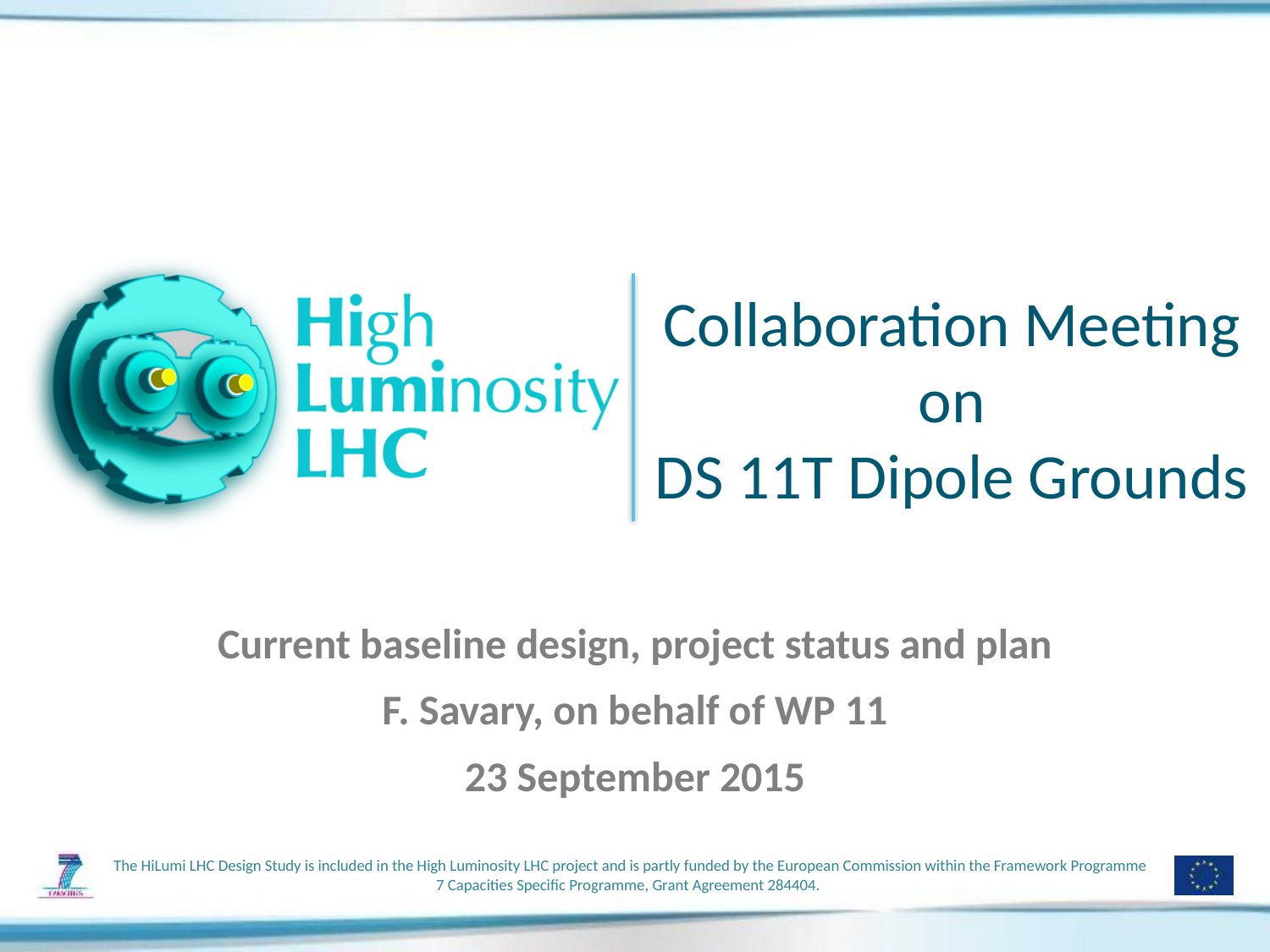

# Collaboration Meeting on DS 11T Dipole Grounds

Current baseline design, project status and plan
F. Savary, on behalf of WP 11
23 September 2015